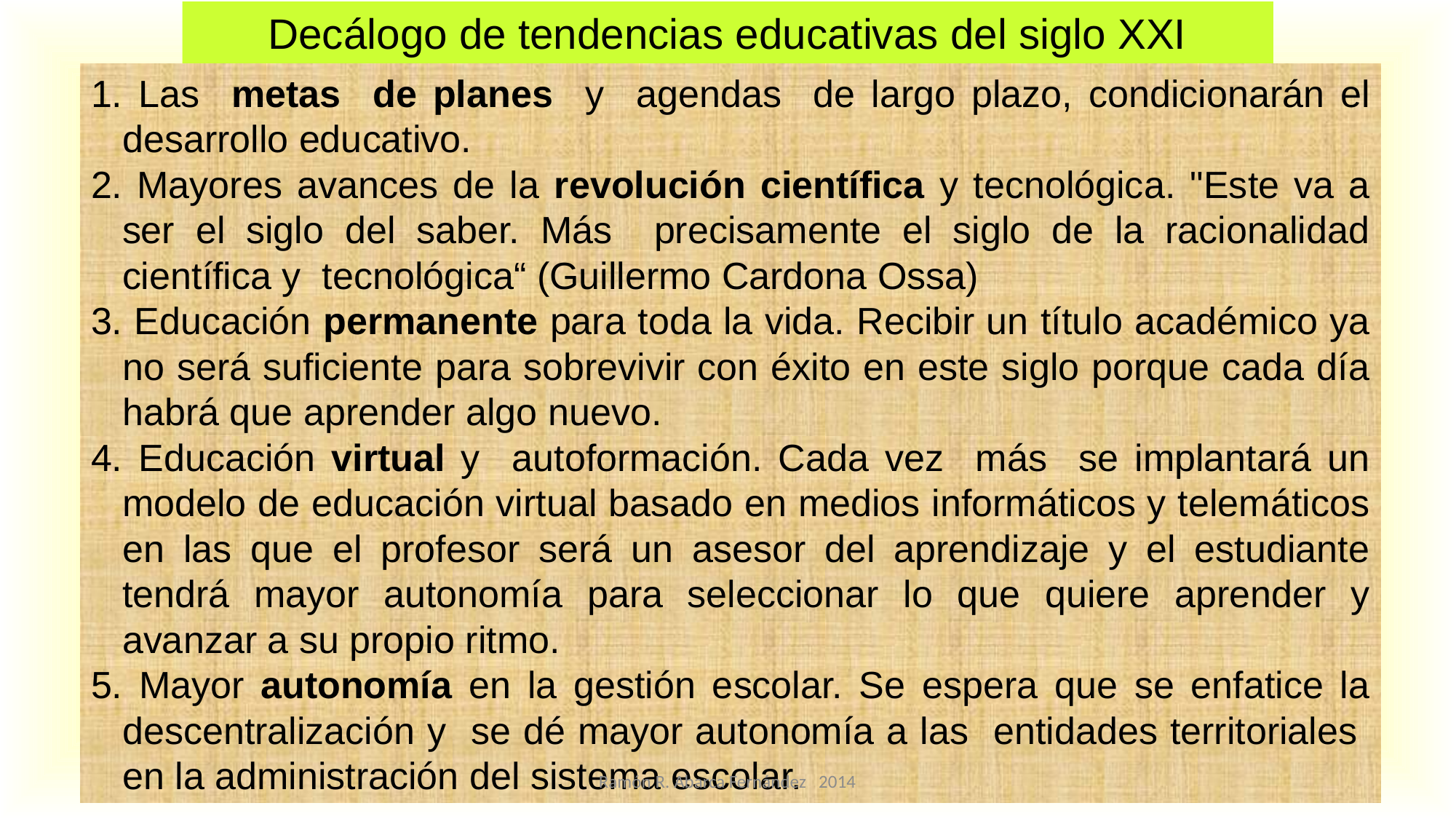

Decálogo de tendencias educativas del siglo XXI
1. Las  metas  de planes  y  agendas  de largo plazo, condicionarán el desarrollo educativo.
2. Mayores avances de la revolución científica y tecnológica. "Este va a ser el siglo del saber. Más  precisamente el siglo de la racionalidad científica y  tecnológica“ (Guillermo Cardona Ossa)
3. Educación permanente para toda la vida. Recibir un título académico ya no será suficiente para sobrevivir con éxito en este siglo porque cada día habrá que aprender algo nuevo.
4. Educación virtual y  autoformación. Cada vez  más  se implantará un modelo de educación virtual basado en medios informáticos y telemáticos en las que el profesor será un asesor del aprendizaje y el estudiante tendrá mayor autonomía para seleccionar lo que quiere aprender y avanzar a su propio ritmo.
5. Mayor autonomía en la gestión escolar. Se espera que se enfatice la descentralización y  se dé mayor autonomía a las  entidades territoriales  en la administración del sistema escolar.
Ramón R. Abarca Fernández   2014